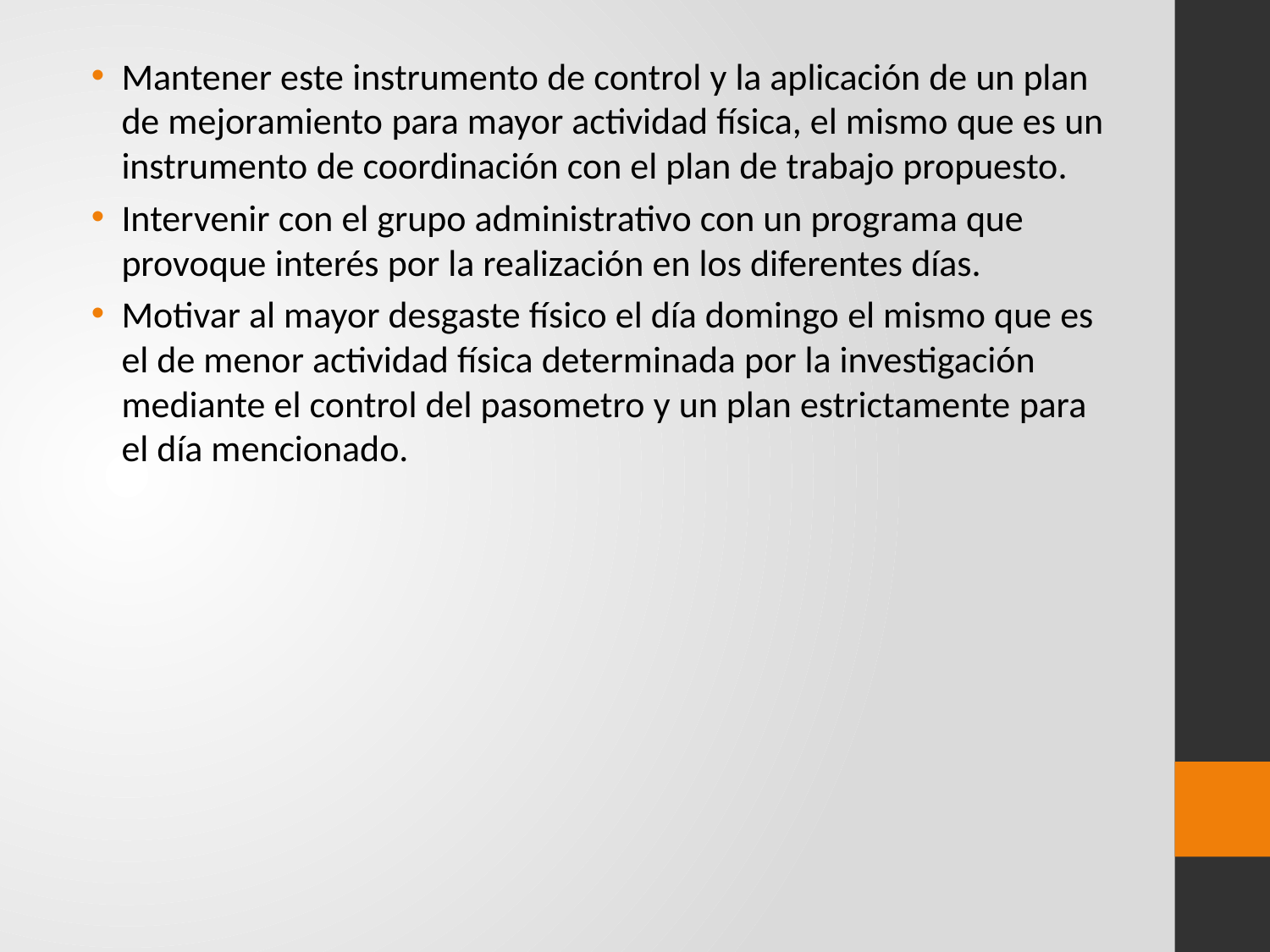

Mantener este instrumento de control y la aplicación de un plan de mejoramiento para mayor actividad física, el mismo que es un instrumento de coordinación con el plan de trabajo propuesto.
Intervenir con el grupo administrativo con un programa que provoque interés por la realización en los diferentes días.
Motivar al mayor desgaste físico el día domingo el mismo que es el de menor actividad física determinada por la investigación mediante el control del pasometro y un plan estrictamente para el día mencionado.